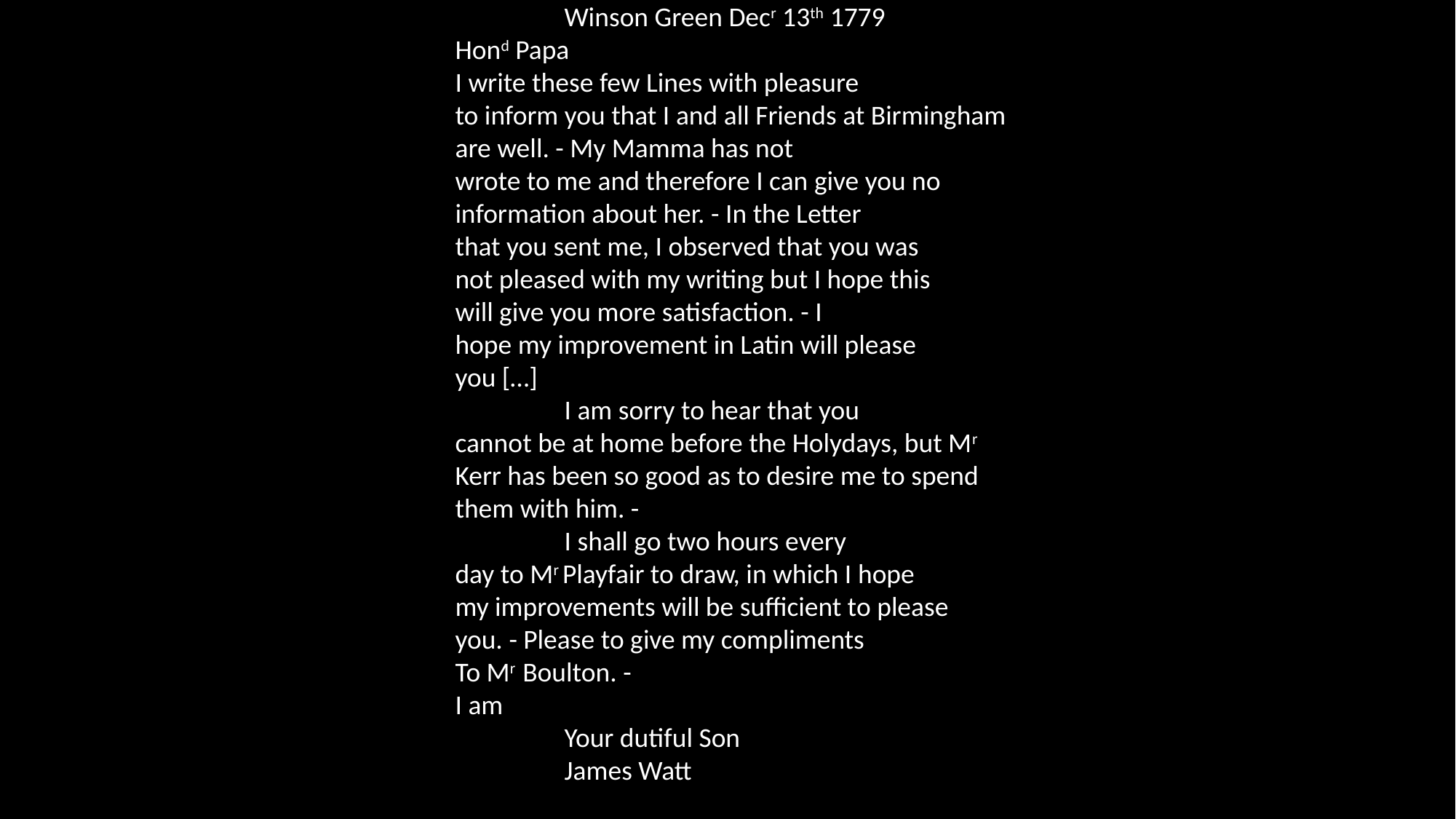

Winson Green Decr 13th 1779
Hond Papa
I write these few Lines with pleasure
to inform you that I and all Friends at Birmingham
are well. - My Mamma has not
wrote to me and therefore I can give you no
information about her. - In the Letter
that you sent me, I observed that you was
not pleased with my writing but I hope this
will give you more satisfaction. - I
hope my improvement in Latin will please
you […]
	I am sorry to hear that you
cannot be at home before the Holydays, but Mr
Kerr has been so good as to desire me to spend
them with him. -
	I shall go two hours every
day to Mr Playfair to draw, in which I hope
my improvements will be sufficient to please
you. - Please to give my compliments
To Mr  Boulton. -
I am
	Your dutiful Son
	James Watt